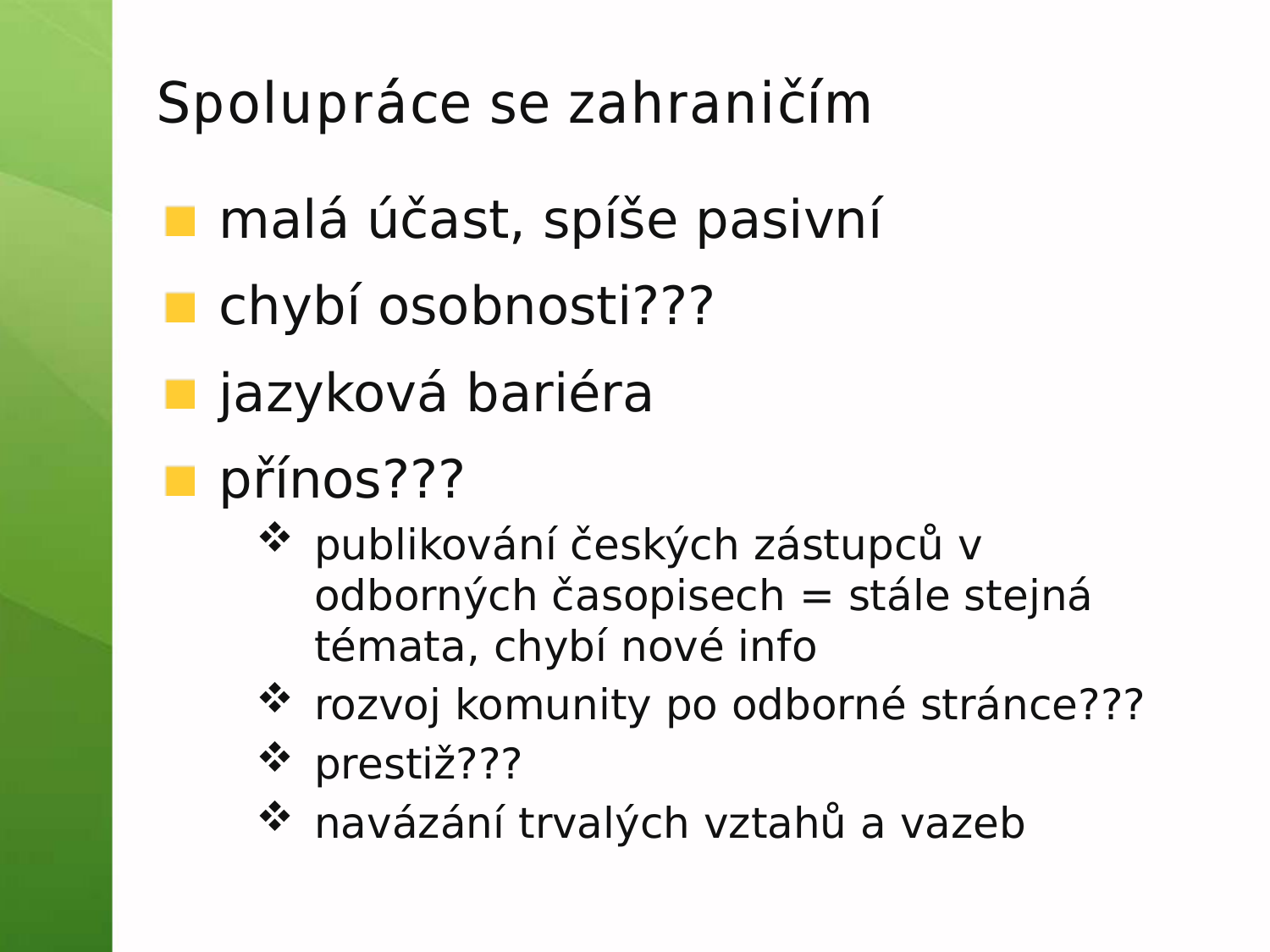

# Spolupráce se zahraničím
malá účast, spíše pasivní
chybí osobnosti???
jazyková bariéra
přínos???
publikování českých zástupců v odborných časopisech = stále stejná témata, chybí nové info
rozvoj komunity po odborné stránce???
prestiž???
navázání trvalých vztahů a vazeb